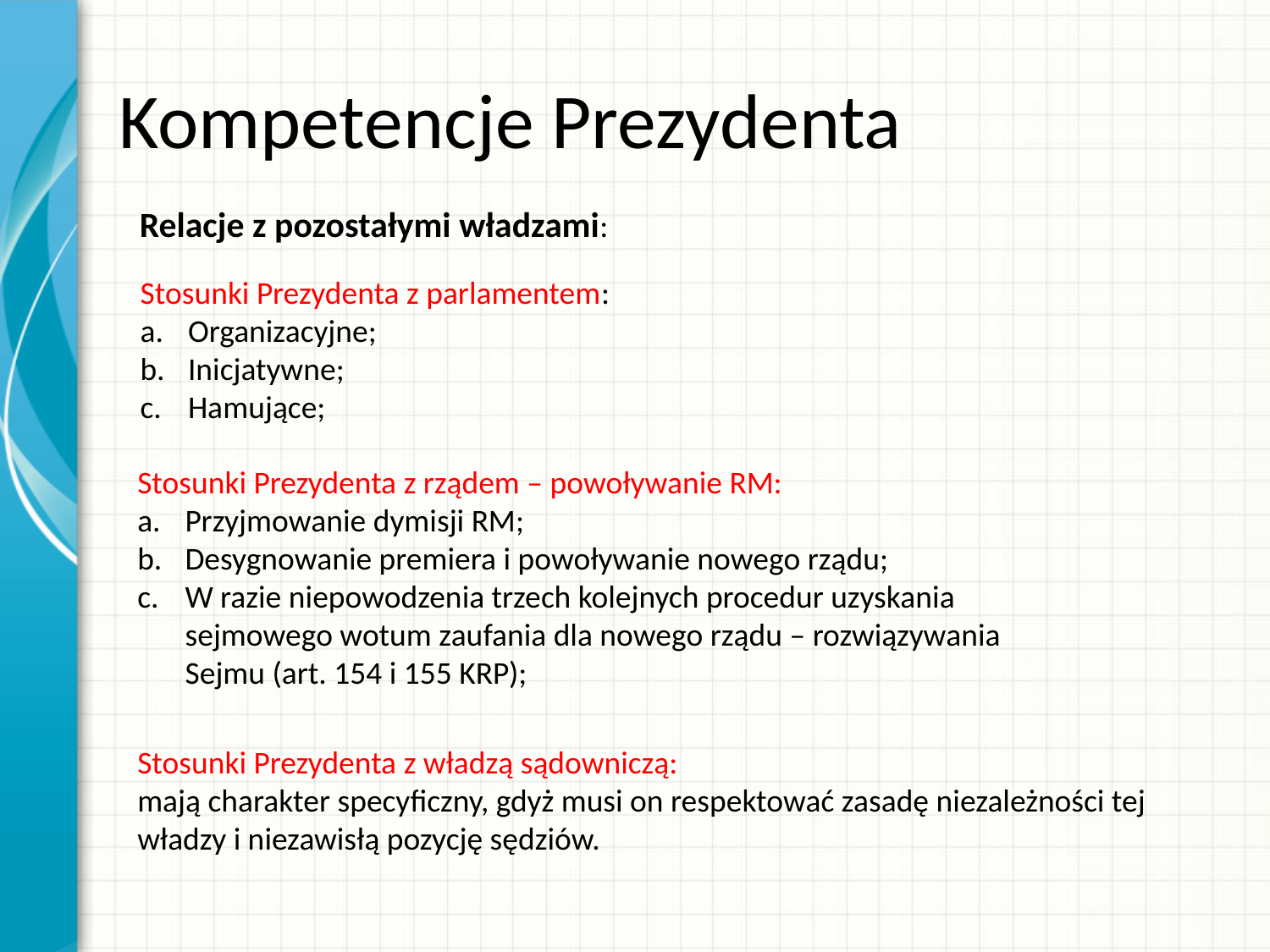

# Kompetencje Prezydenta
Relacje z pozostałymi władzami:
Stosunki Prezydenta z parlamentem:
Organizacyjne;
Inicjatywne;
Hamujące;
Stosunki Prezydenta z rządem – powoływanie RM:
Przyjmowanie dymisji RM;
Desygnowanie premiera i powoływanie nowego rządu;
W razie niepowodzenia trzech kolejnych procedur uzyskania sejmowego wotum zaufania dla nowego rządu – rozwiązywania Sejmu (art. 154 i 155 KRP);
Stosunki Prezydenta z władzą sądowniczą:
mają charakter specyficzny, gdyż musi on respektować zasadę niezależności tej władzy i niezawisłą pozycję sędziów.